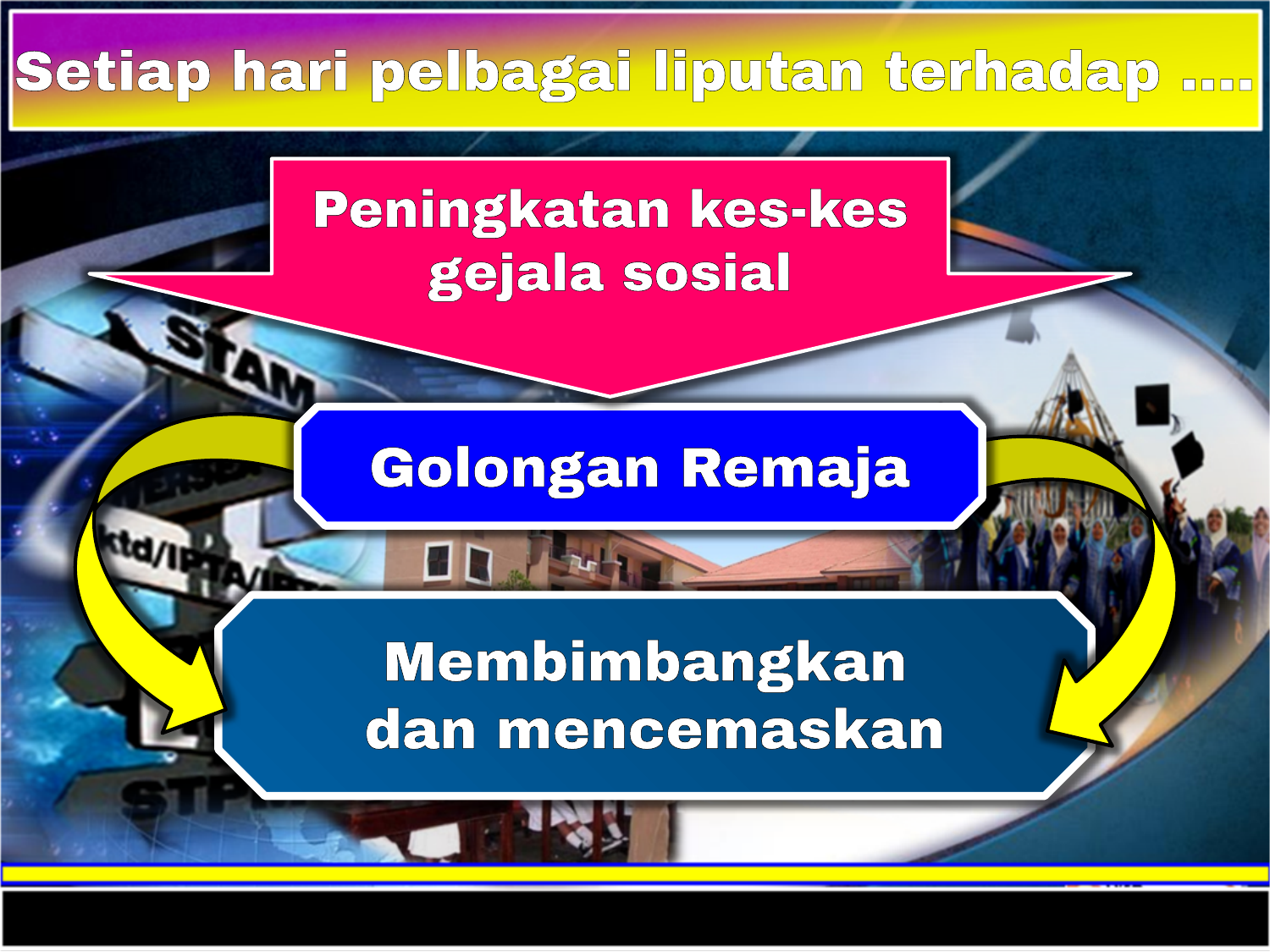

Setiap hari pelbagai liputan terhadap ….
Peningkatan kes-kes gejala sosial
Golongan Remaja

Membimbangkan
dan mencemaskan